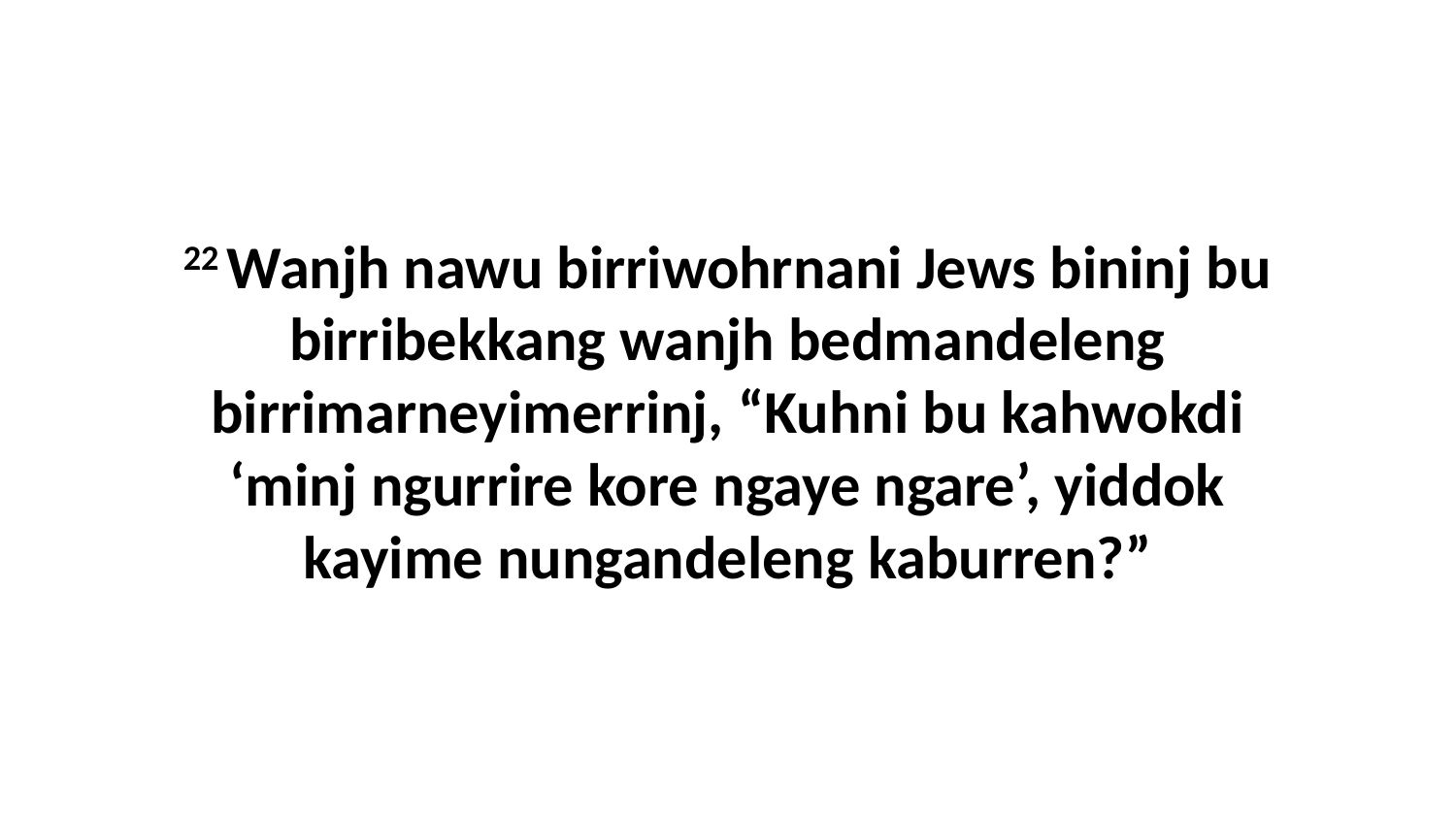

22 Wanjh nawu birriwohrnani Jews bininj bu birribekkang wanjh bedmandeleng birrimarneyimerrinj, “Kuhni bu kahwokdi ‘minj ngurrire kore ngaye ngare’, yiddok kayime nungandeleng kaburren?”